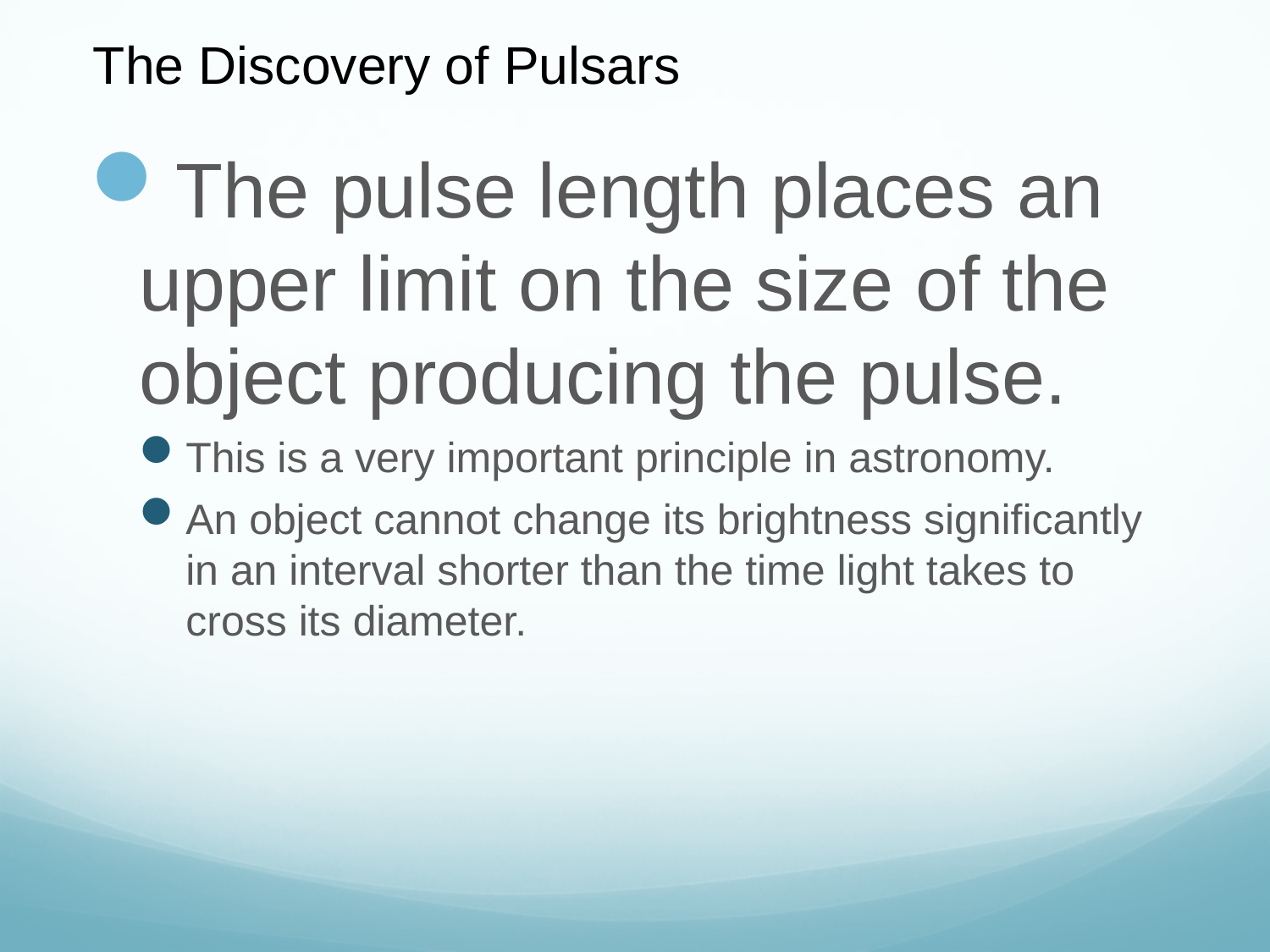

The Discovery of Pulsars
The pulse length places an upper limit on the size of the object producing the pulse.
This is a very important principle in astronomy.
An object cannot change its brightness significantly in an interval shorter than the time light takes to cross its diameter.